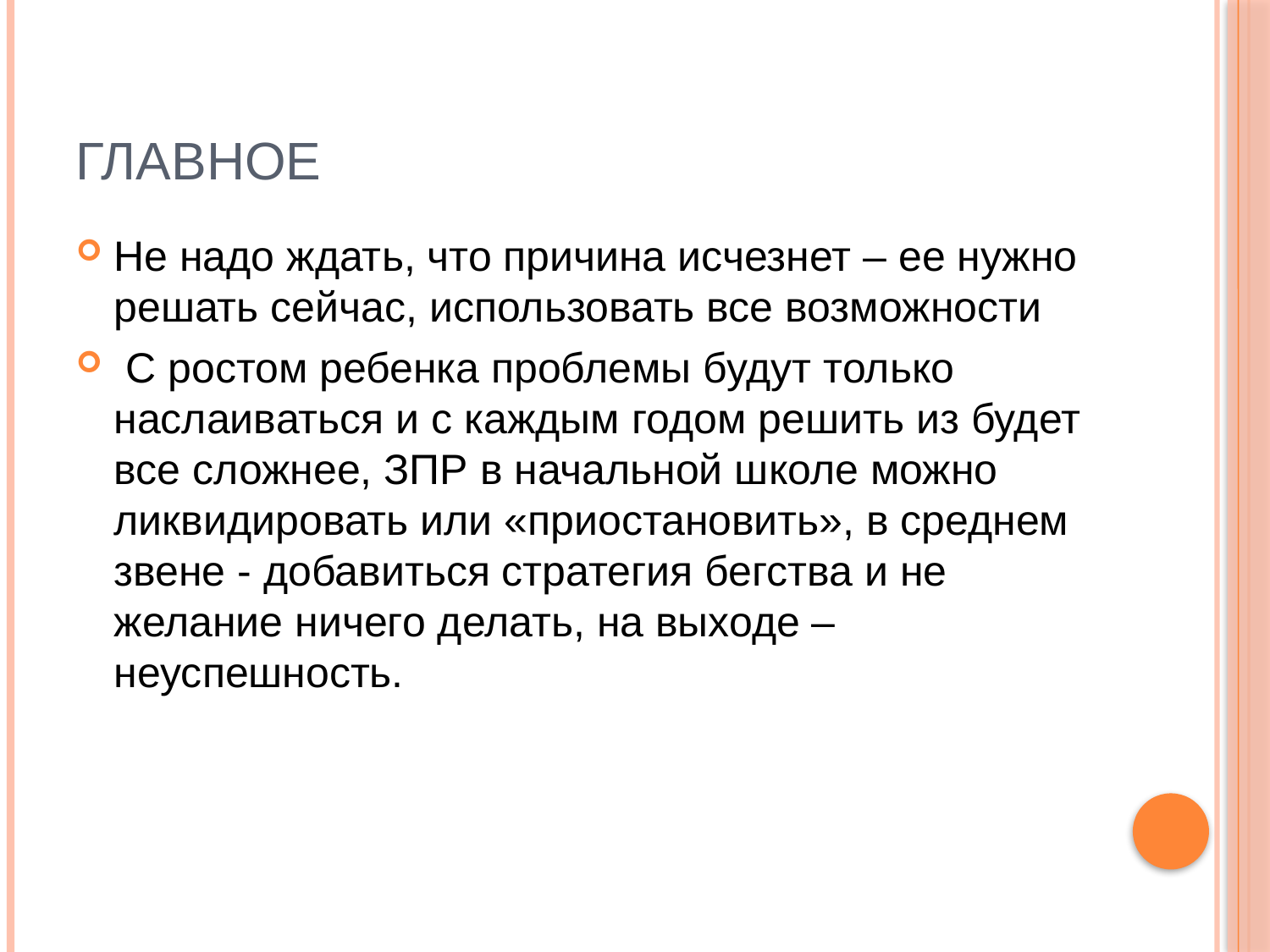

# Главное
Не надо ждать, что причина исчезнет – ее нужно решать сейчас, использовать все возможности
 С ростом ребенка проблемы будут только наслаиваться и с каждым годом решить из будет все сложнее, ЗПР в начальной школе можно ликвидировать или «приостановить», в среднем звене - добавиться стратегия бегства и не желание ничего делать, на выходе – неуспешность.